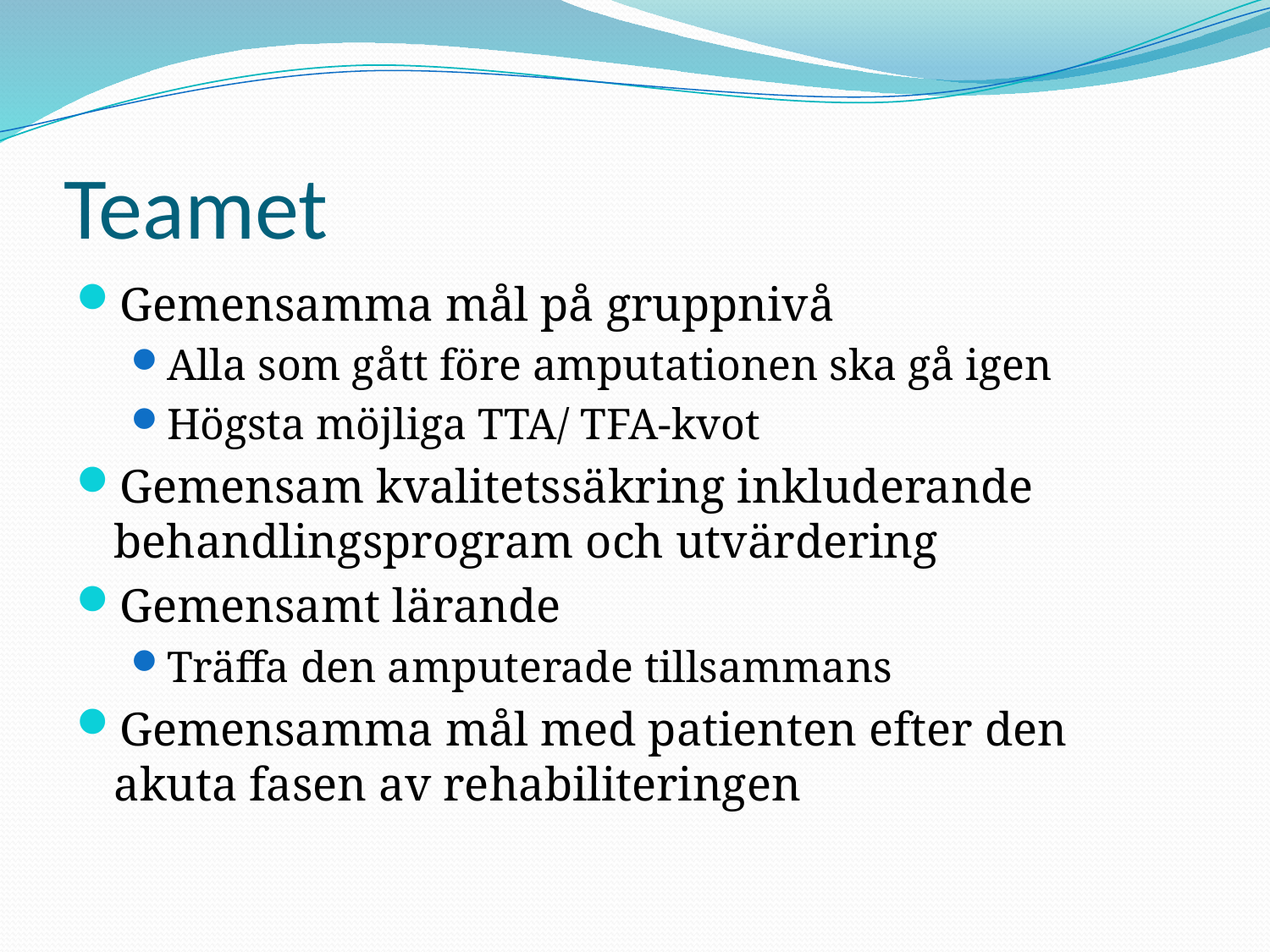

# Teamet
Gemensamma mål på gruppnivå
Alla som gått före amputationen ska gå igen
Högsta möjliga TTA/ TFA-kvot
Gemensam kvalitetssäkring inkluderande behandlingsprogram och utvärdering
Gemensamt lärande
Träffa den amputerade tillsammans
Gemensamma mål med patienten efter den akuta fasen av rehabiliteringen